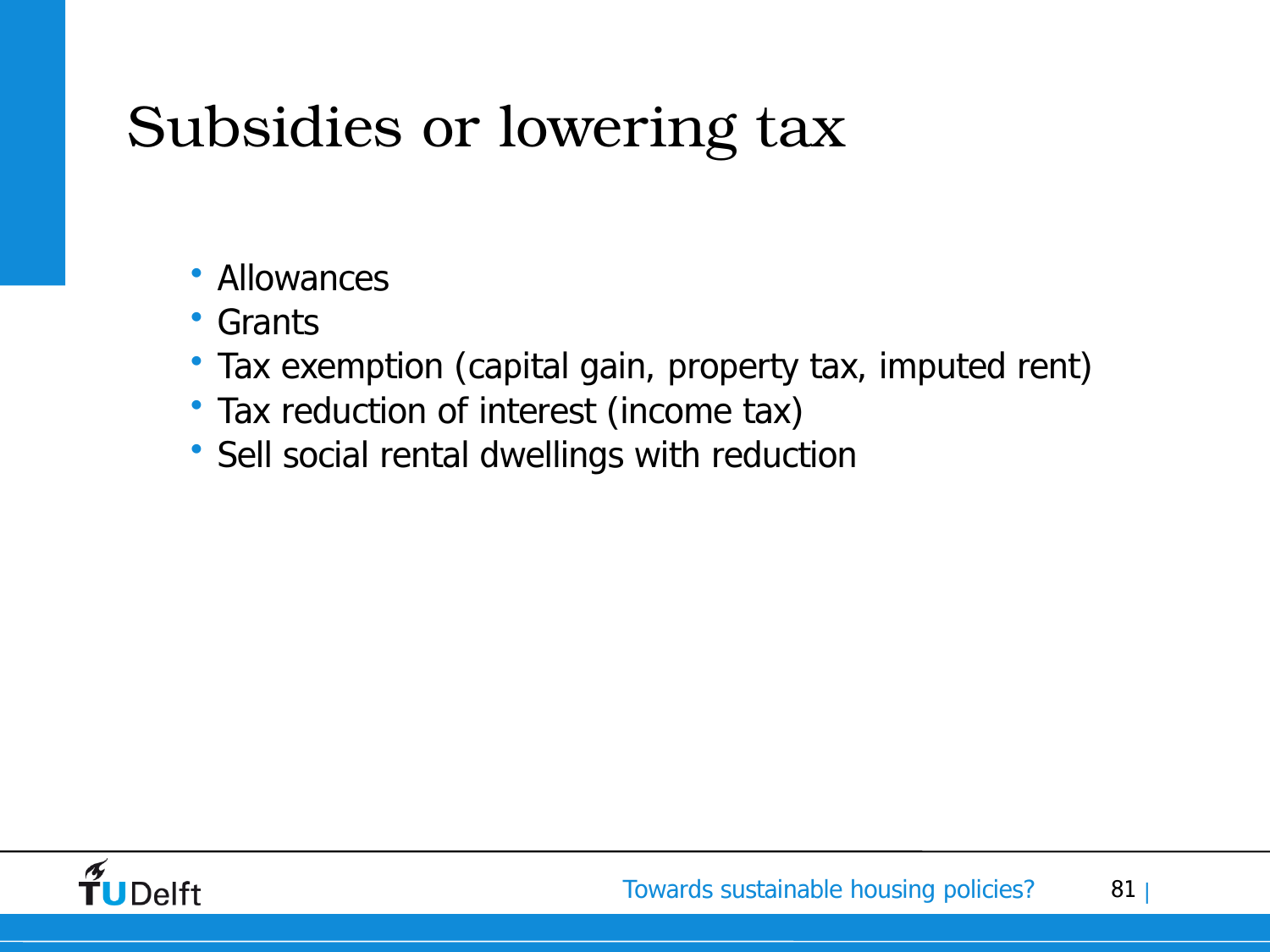

# Subsidies or lowering tax
Allowances
Grants
Tax exemption (capital gain, property tax, imputed rent)
Tax reduction of interest (income tax)
Sell social rental dwellings with reduction